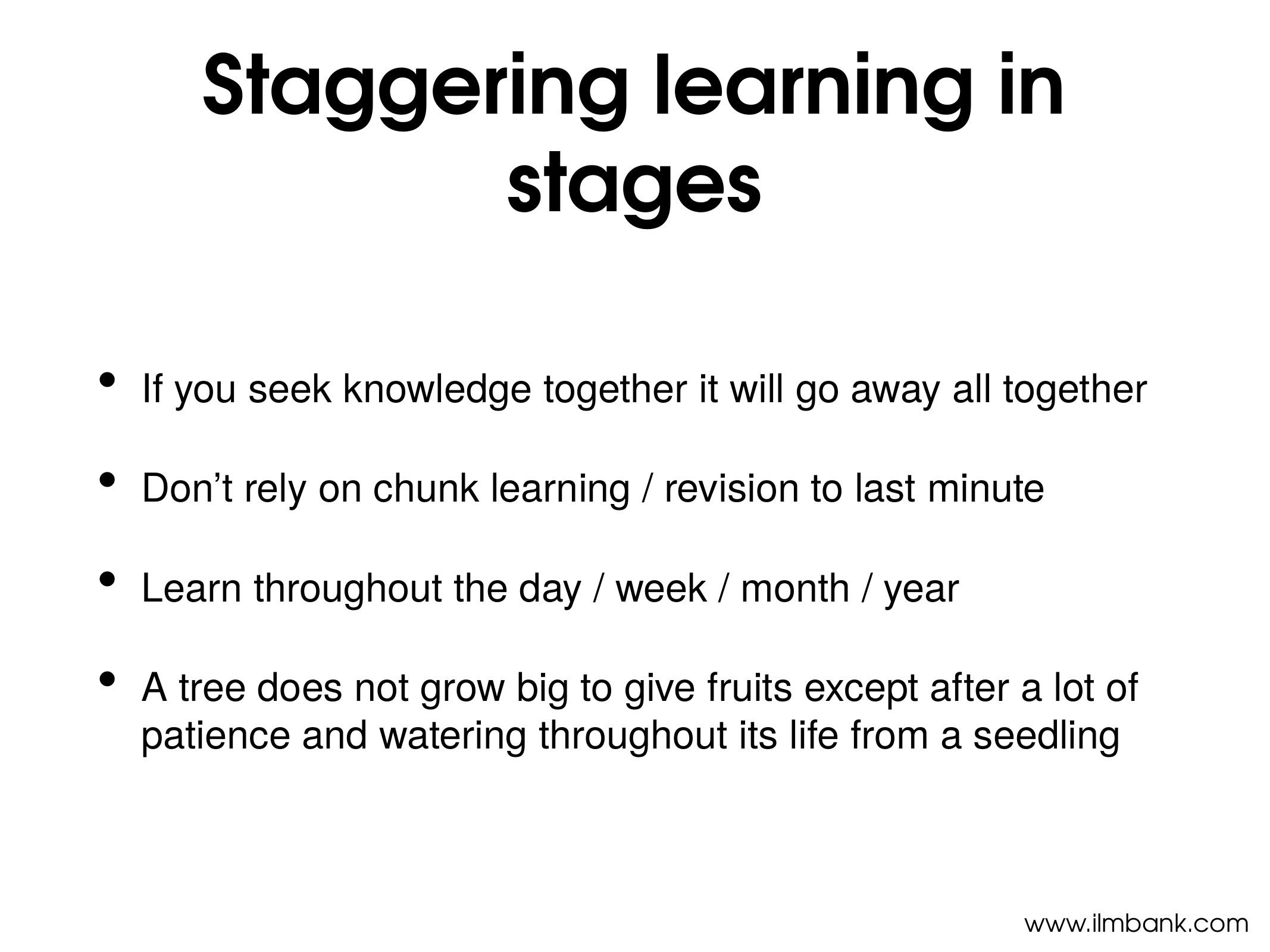

# Staggering learning in stages
If you seek knowledge together it will go away all together
Don’t rely on chunk learning / revision to last minute
Learn throughout the day / week / month / year
A tree does not grow big to give fruits except after a lot of patience and watering throughout its life from a seedling